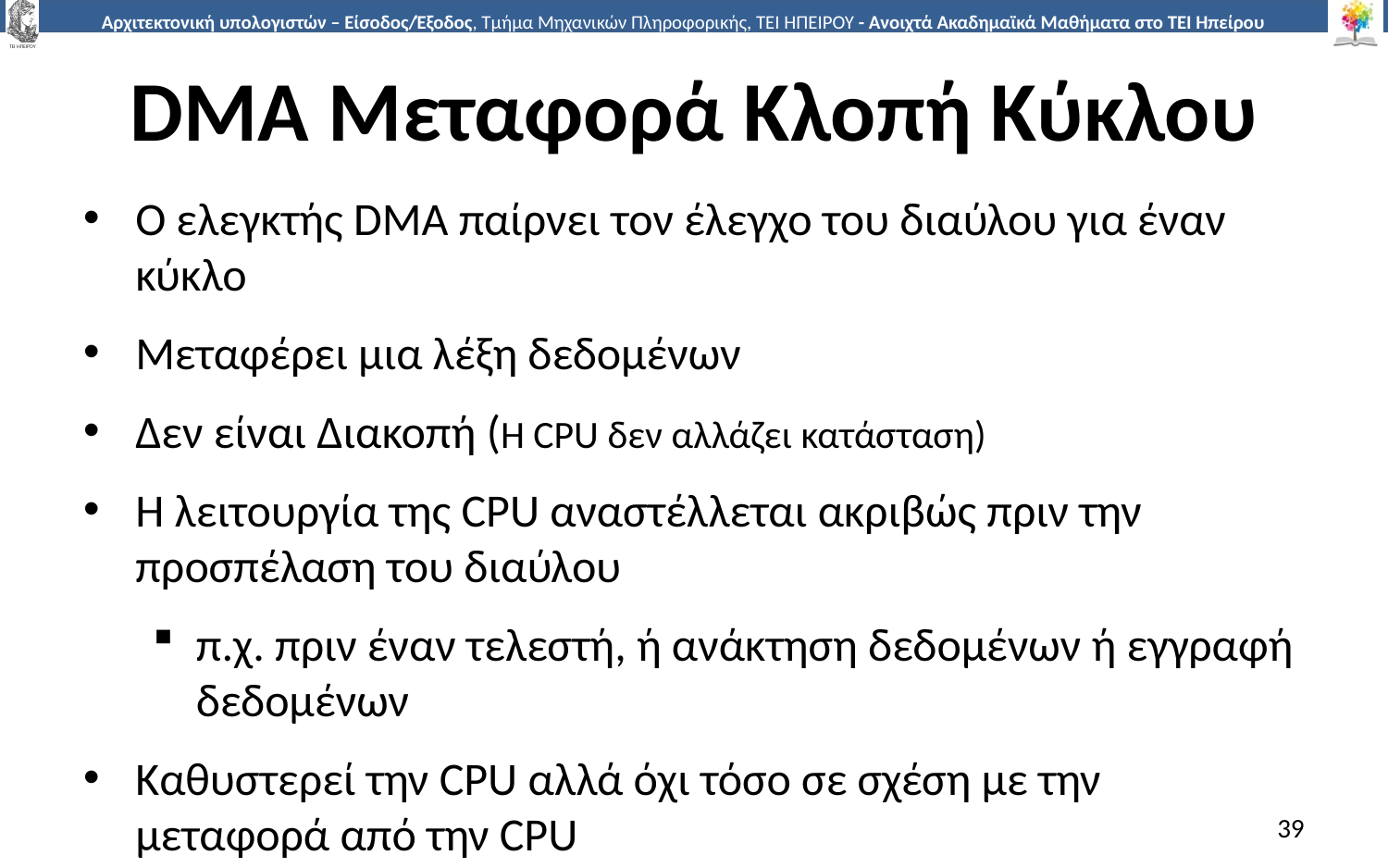

# DMA Μεταφορά Κλοπή Κύκλου
Ο ελεγκτής DMA παίρνει τον έλεγχο του διαύλου για έναν κύκλο
Μεταφέρει μια λέξη δεδομένων
Δεν είναι Διακοπή (Η CPU δεν αλλάζει κατάσταση)
Η λειτουργία της CPU αναστέλλεται ακριβώς πριν την προσπέλαση του διαύλου
π.χ. πριν έναν τελεστή, ή ανάκτηση δεδομένων ή εγγραφή δεδομένων
Καθυστερεί την CPU αλλά όχι τόσο σε σχέση με την μεταφορά από την CPU

39